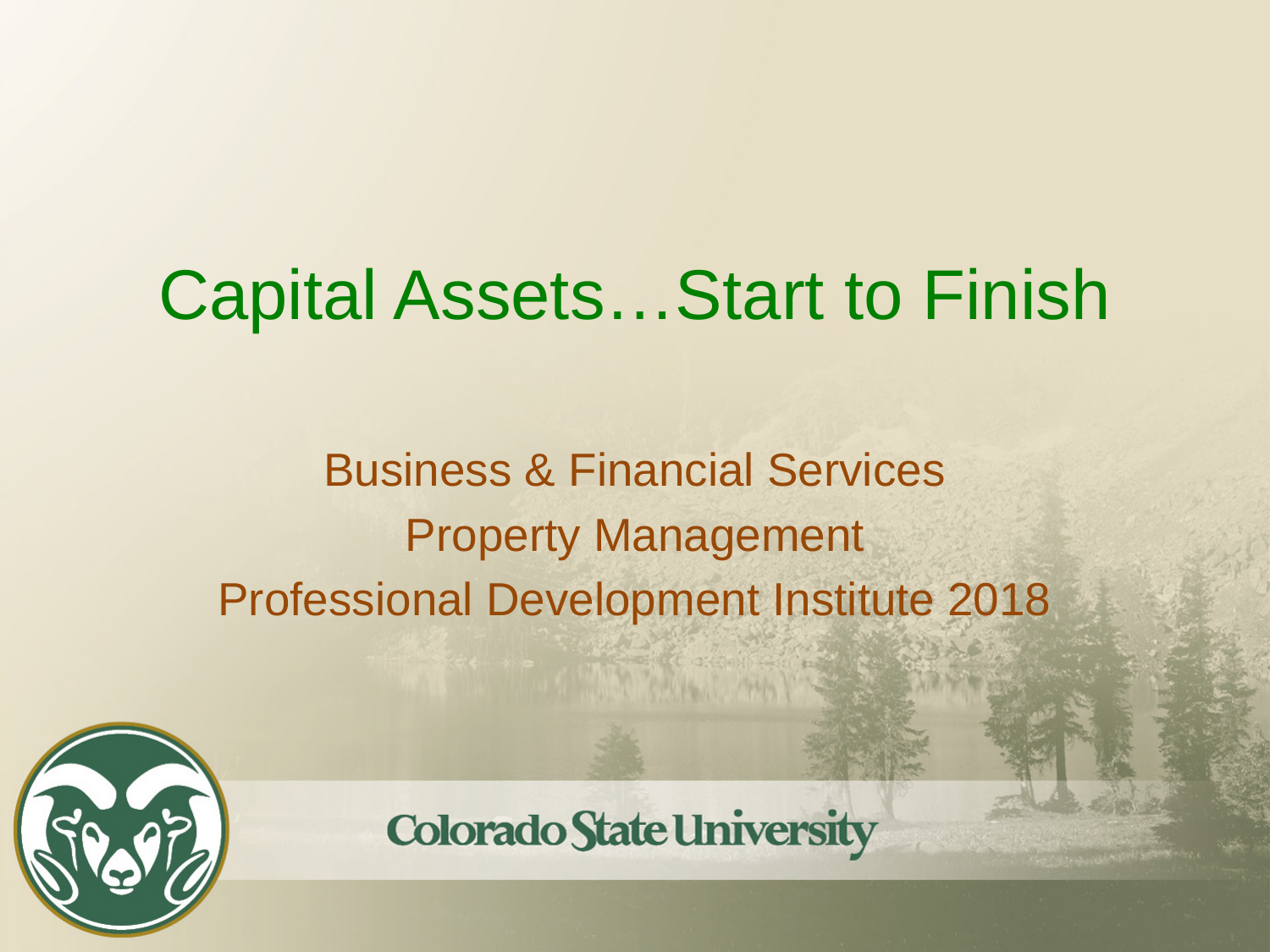

# Capital Assets…Start to Finish
Business & Financial Services
Property Management
Professional Development Institute 2018